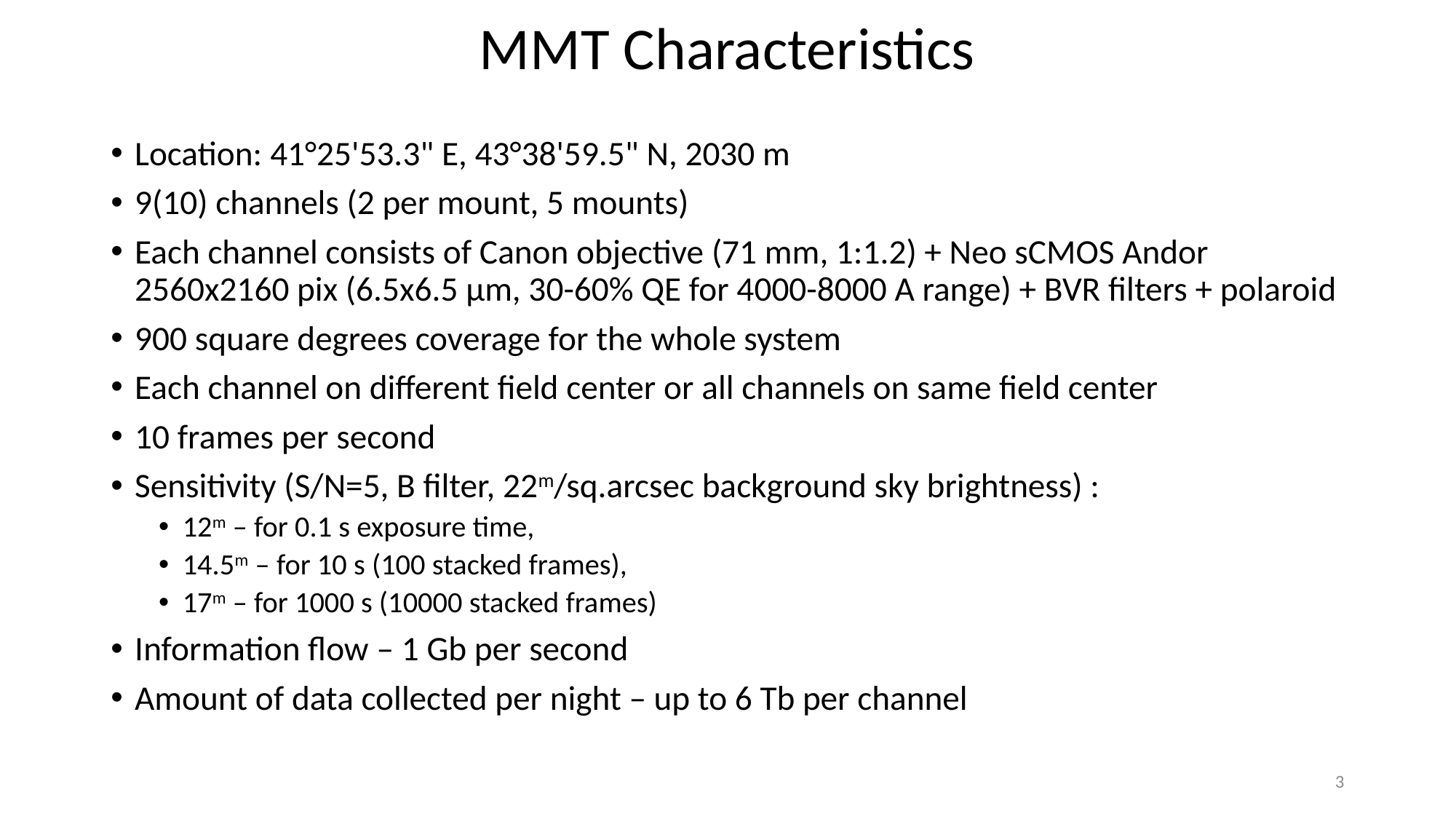

# MMT Characteristics
Location: 41°25'53.3" E, 43°38'59.5" N, 2030 m
9(10) channels (2 per mount, 5 mounts)
Each channel consists of Canon objective (71 mm, 1:1.2) + Neo sCMOS Andor 2560x2160 pix (6.5x6.5 µm, 30-60% QE for 4000-8000 A range) + BVR filters + polaroid
900 square degrees coverage for the whole system
Each channel on different field center or all channels on same field center
10 frames per second
Sensitivity (S/N=5, B filter, 22m/sq.arcsec background sky brightness) :
12m – for 0.1 s exposure time,
14.5m – for 10 s (100 stacked frames),
17m – for 1000 s (10000 stacked frames)
Information flow – 1 Gb per second
Amount of data collected per night – up to 6 Tb per channel
3